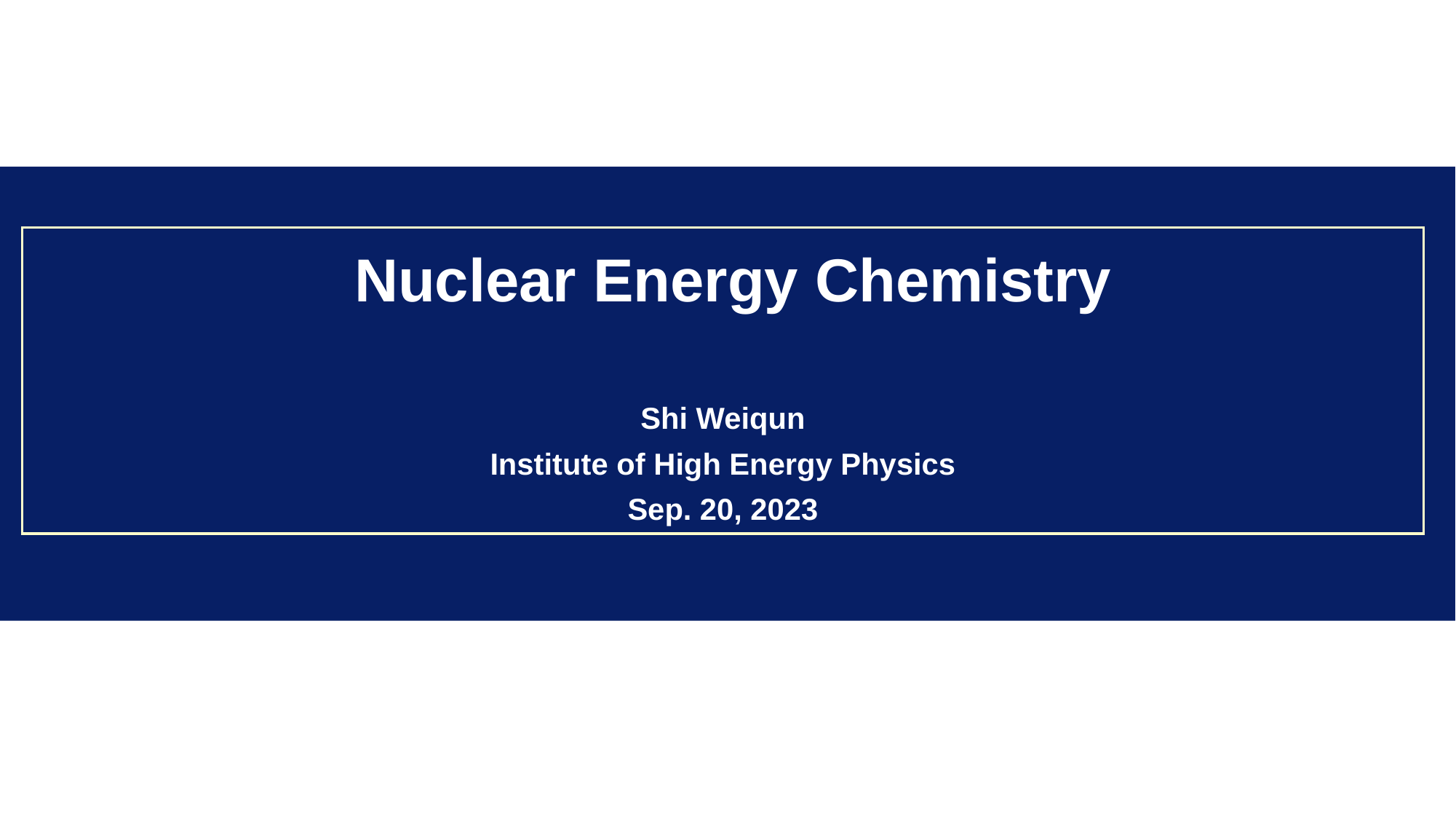

Nuclear Energy Chemistry
Shi Weiqun
Institute of High Energy Physics
Sep. 20, 2023